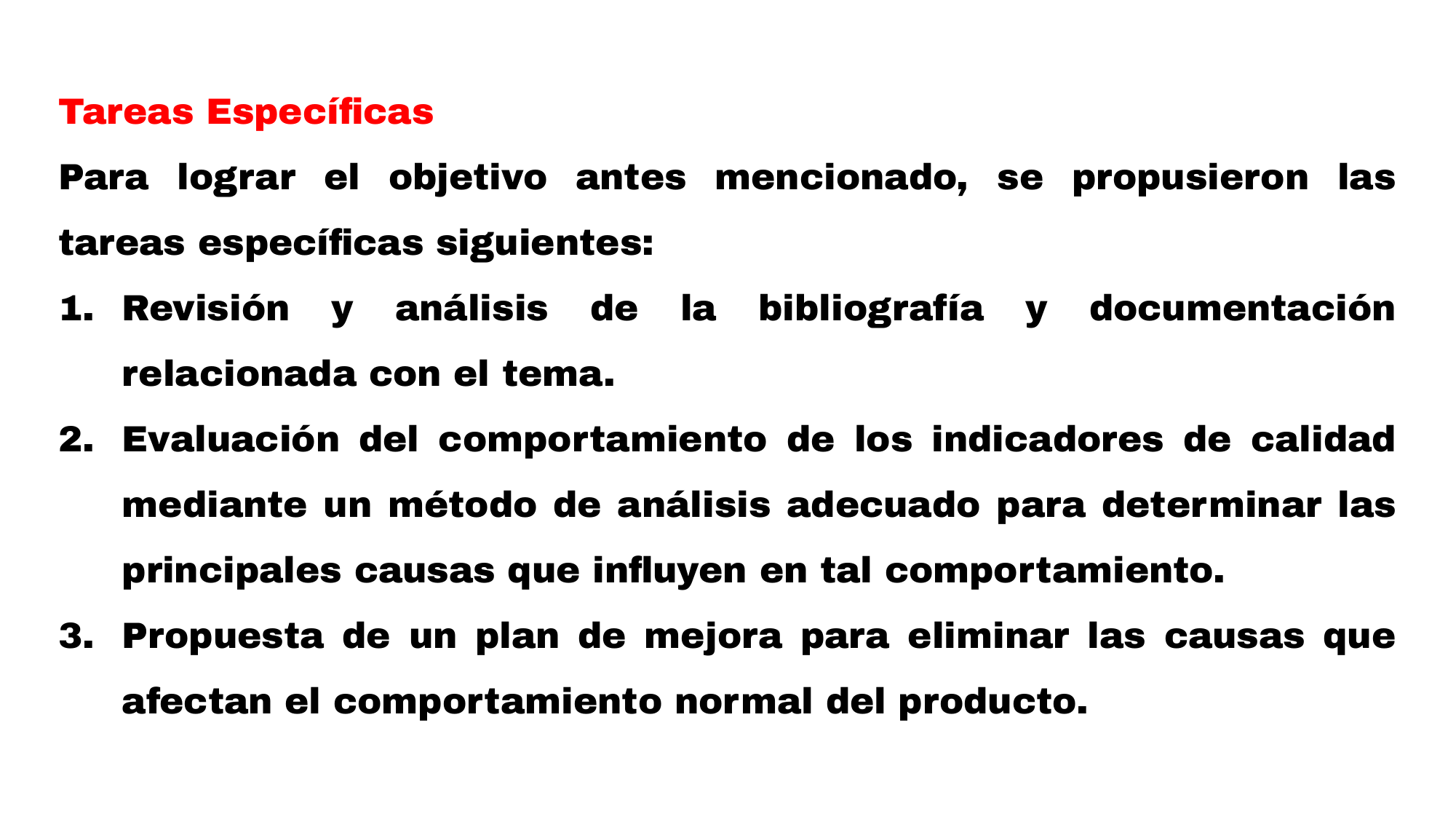

Tareas Específicas
Para lograr el objetivo antes mencionado, se propusieron las tareas específicas siguientes:
Revisión y análisis de la bibliografía y documentación relacionada con el tema.
Evaluación del comportamiento de los indicadores de calidad mediante un método de análisis adecuado para determinar las principales causas que influyen en tal comportamiento.
Propuesta de un plan de mejora para eliminar las causas que afectan el comportamiento normal del producto.